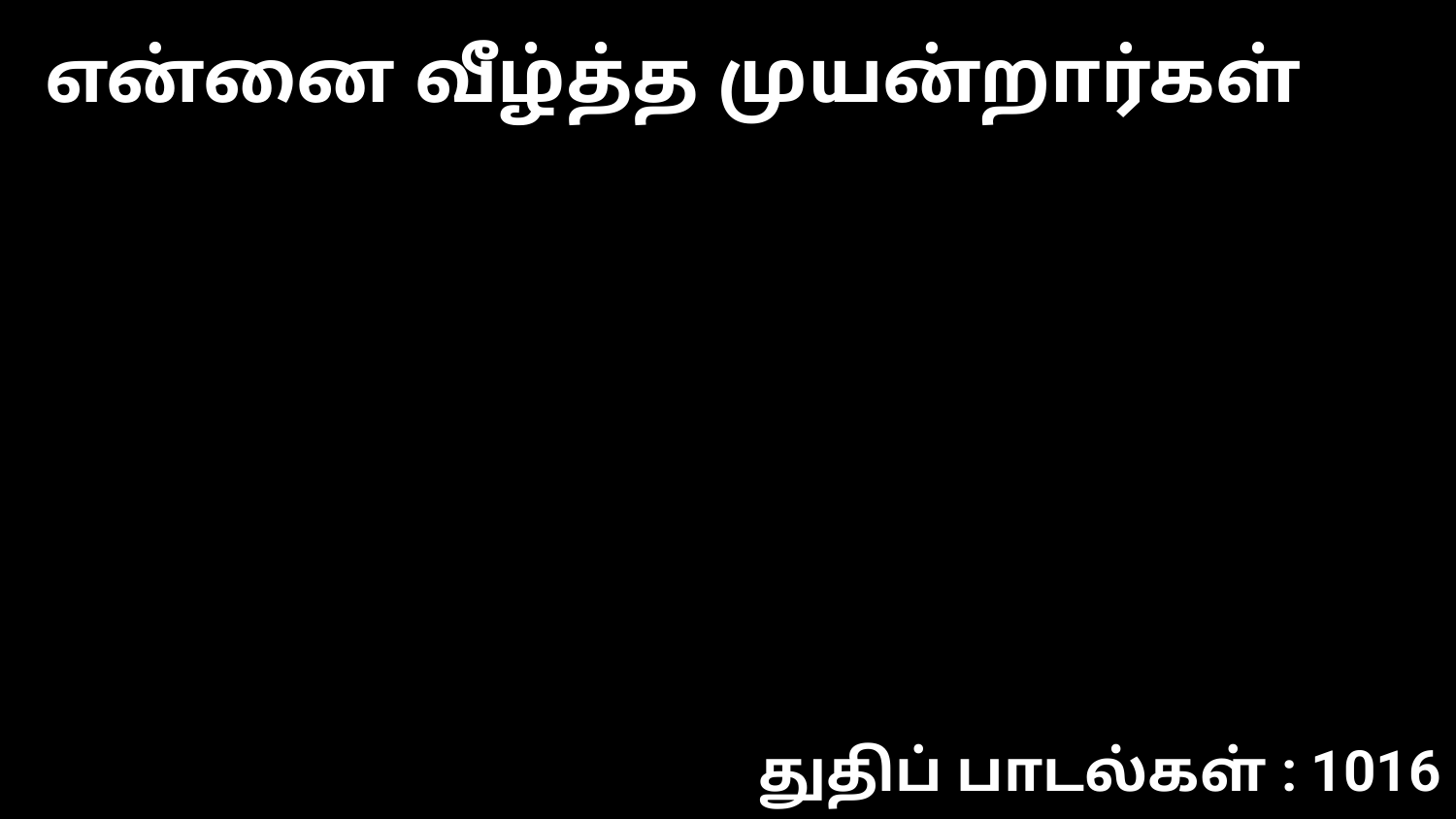

என்னை வீழ்த்த முயன்றார்கள்
துதிப் பாடல்கள் : 1016